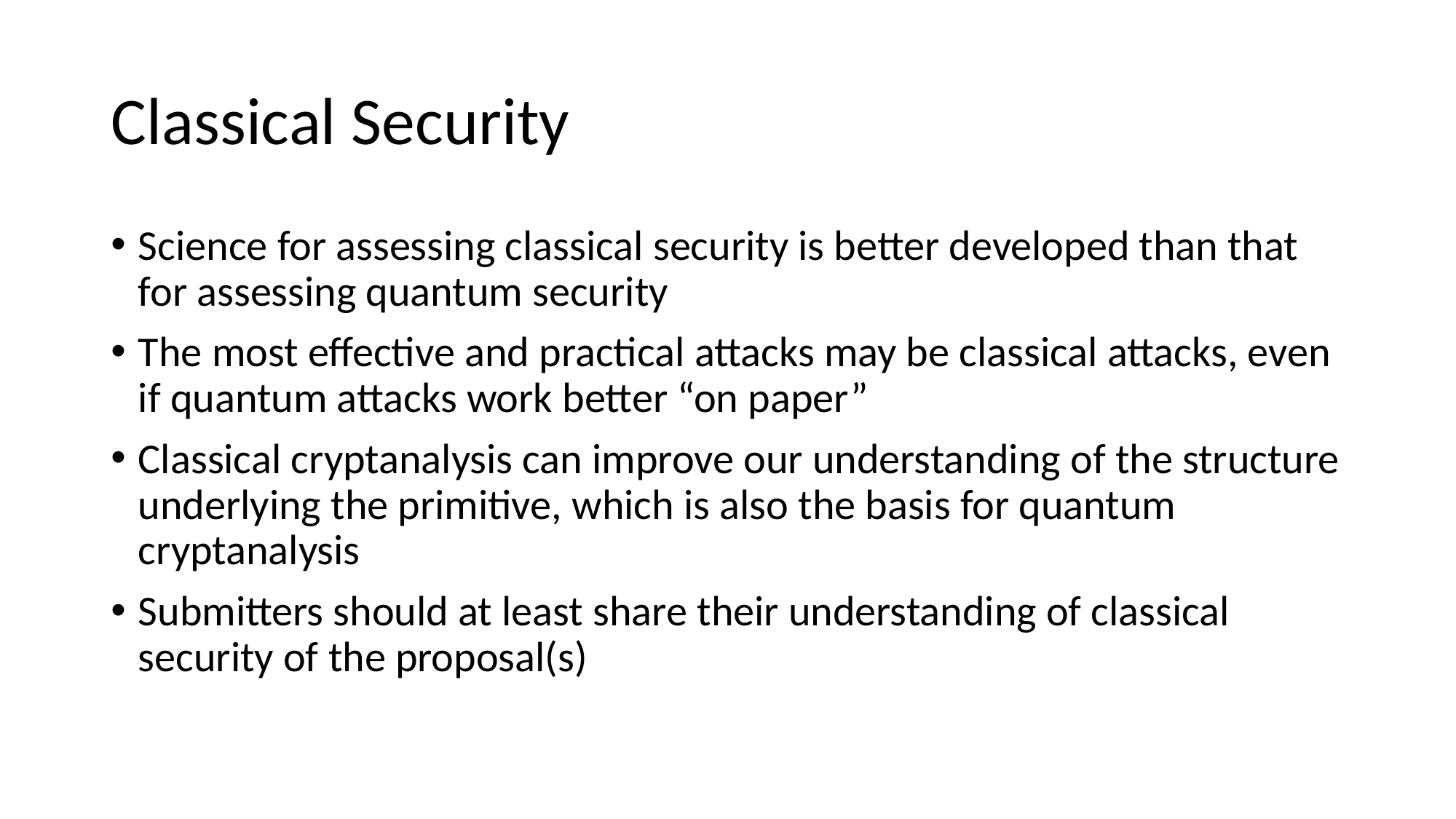

# Classical Security
Science for assessing classical security is better developed than that for assessing quantum security
The most effective and practical attacks may be classical attacks, even if quantum attacks work better “on paper”
Classical cryptanalysis can improve our understanding of the structure underlying the primitive, which is also the basis for quantum cryptanalysis
Submitters should at least share their understanding of classical security of the proposal(s)